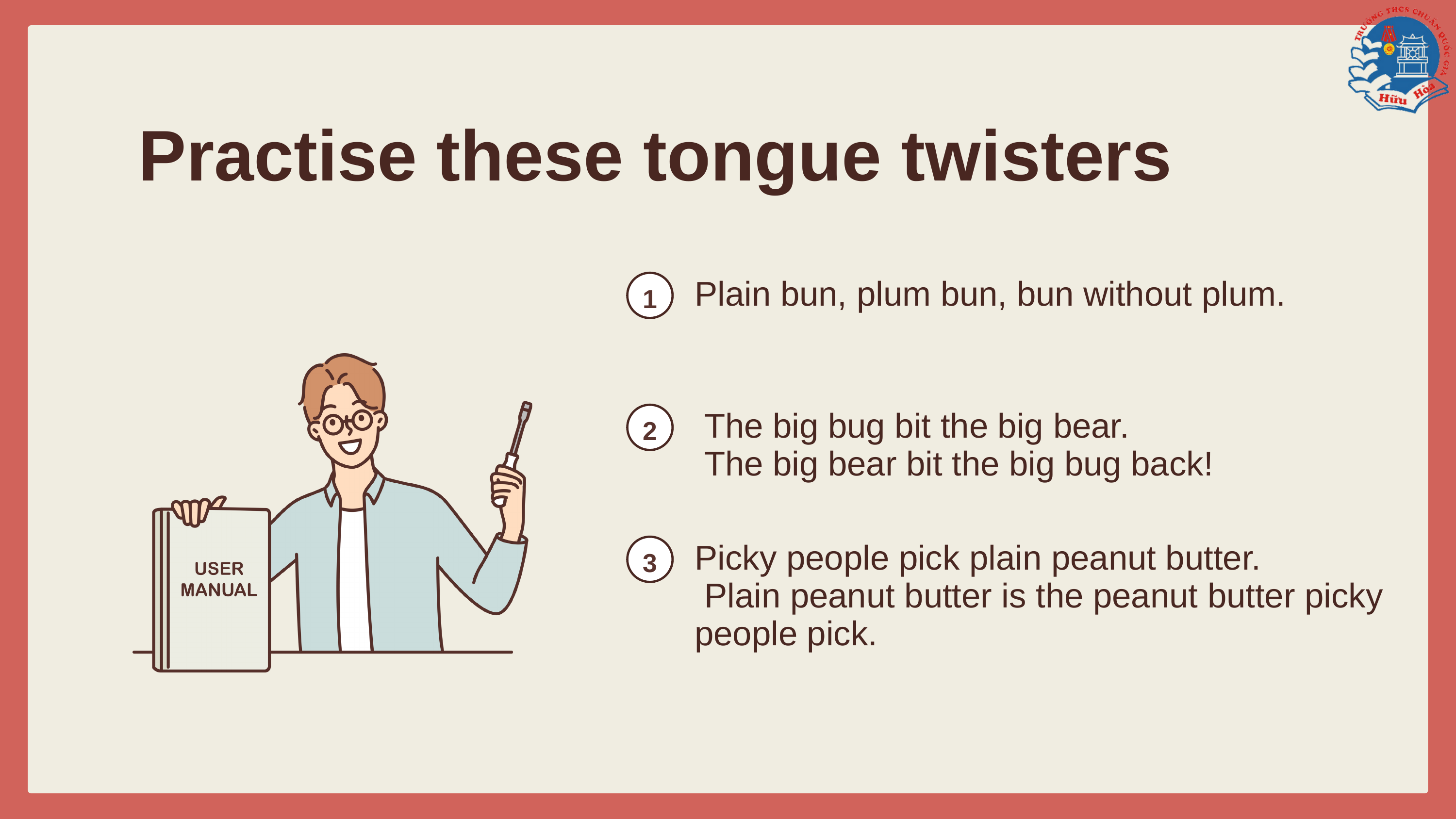

Practise these tongue twisters

1

2

3
Plain bun, plum bun, bun without plum.

 The big bug bit the big bear.
 The big bear bit the big bug back!
Picky people pick plain peanut butter.
 Plain peanut butter is the peanut butter picky people pick.